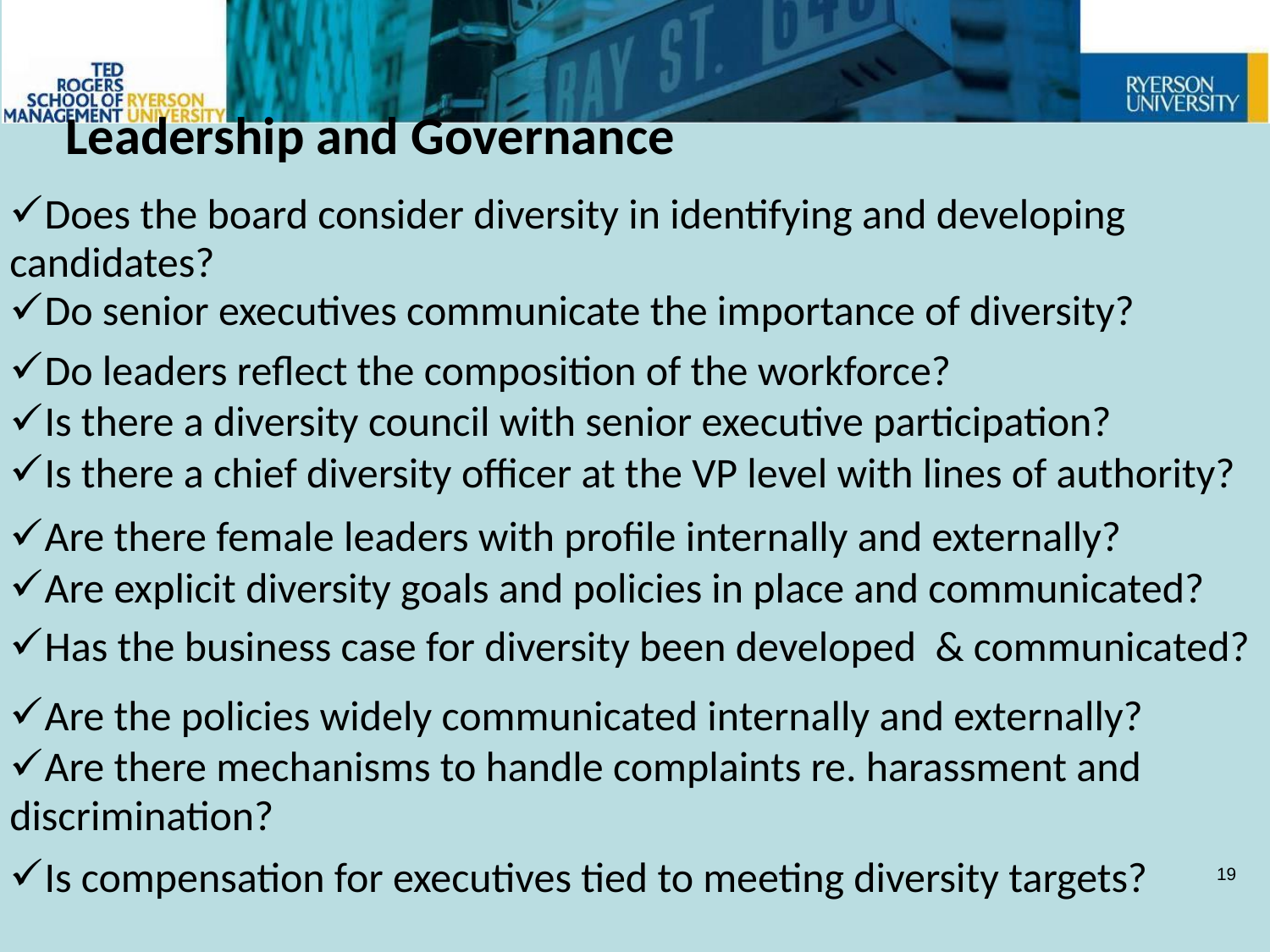

|  |
| --- |
| Does the board consider diversity in identifying and developing candidates? |
| Do senior executives communicate the importance of diversity? |
| Do leaders reflect the composition of the workforce? |
| Is there a diversity council with senior executive participation? |
| Is there a chief diversity officer at the VP level with lines of authority? |
| Are there female leaders with profile internally and externally? |
| Are explicit diversity goals and policies in place and communicated? |
| Has the business case for diversity been developed & communicated? |
| Are the policies widely communicated internally and externally? |
| Are there mechanisms to handle complaints re. harassment and discrimination? |
| Is compensation for executives tied to meeting diversity targets? |
# Leadership and Governance
19